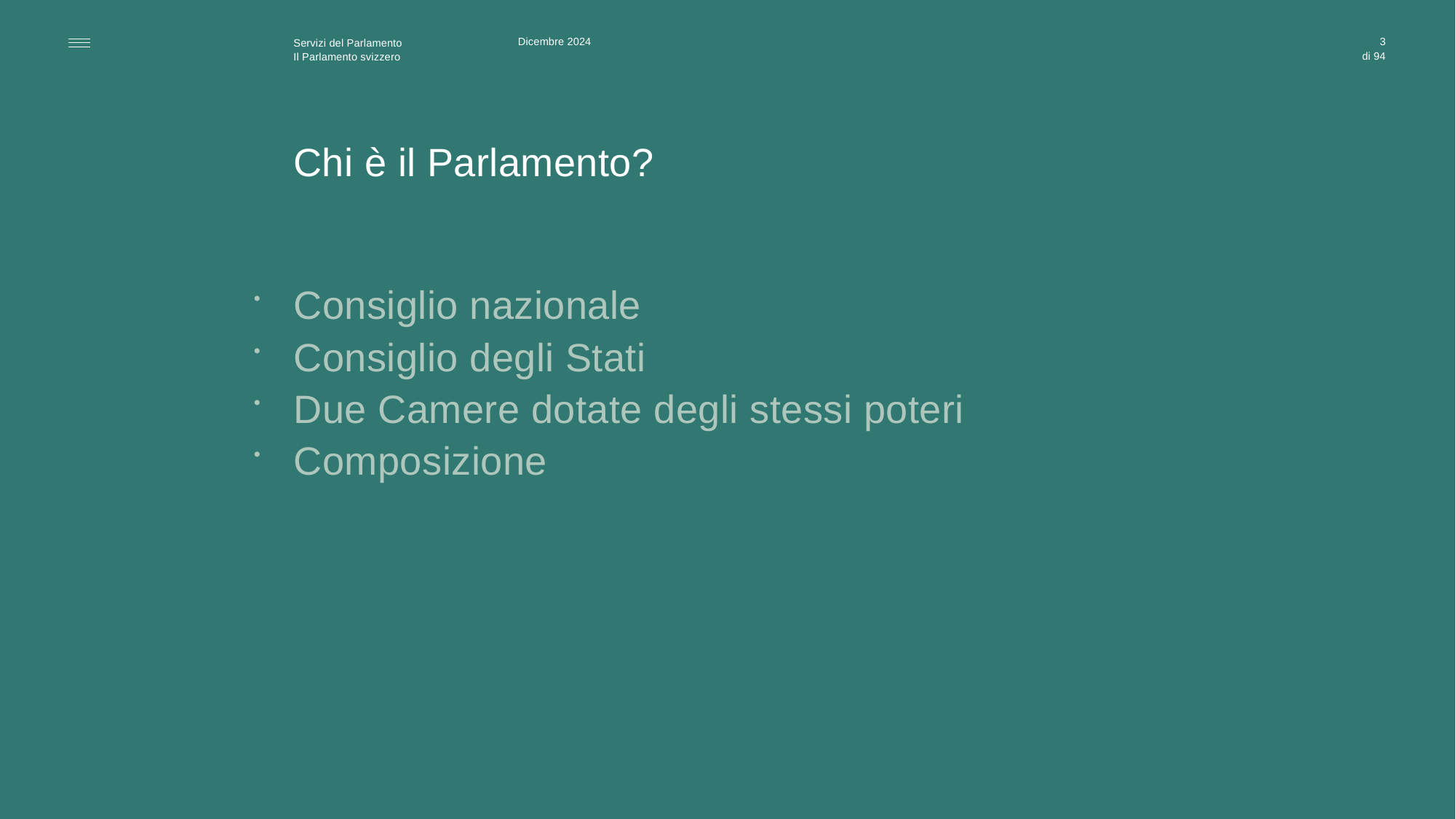

Dicembre 2024
3
# Chi è il Parlamento?

Consiglio nazionale
Consiglio degli Stati
Due Camere dotate degli stessi poteri
Composizione